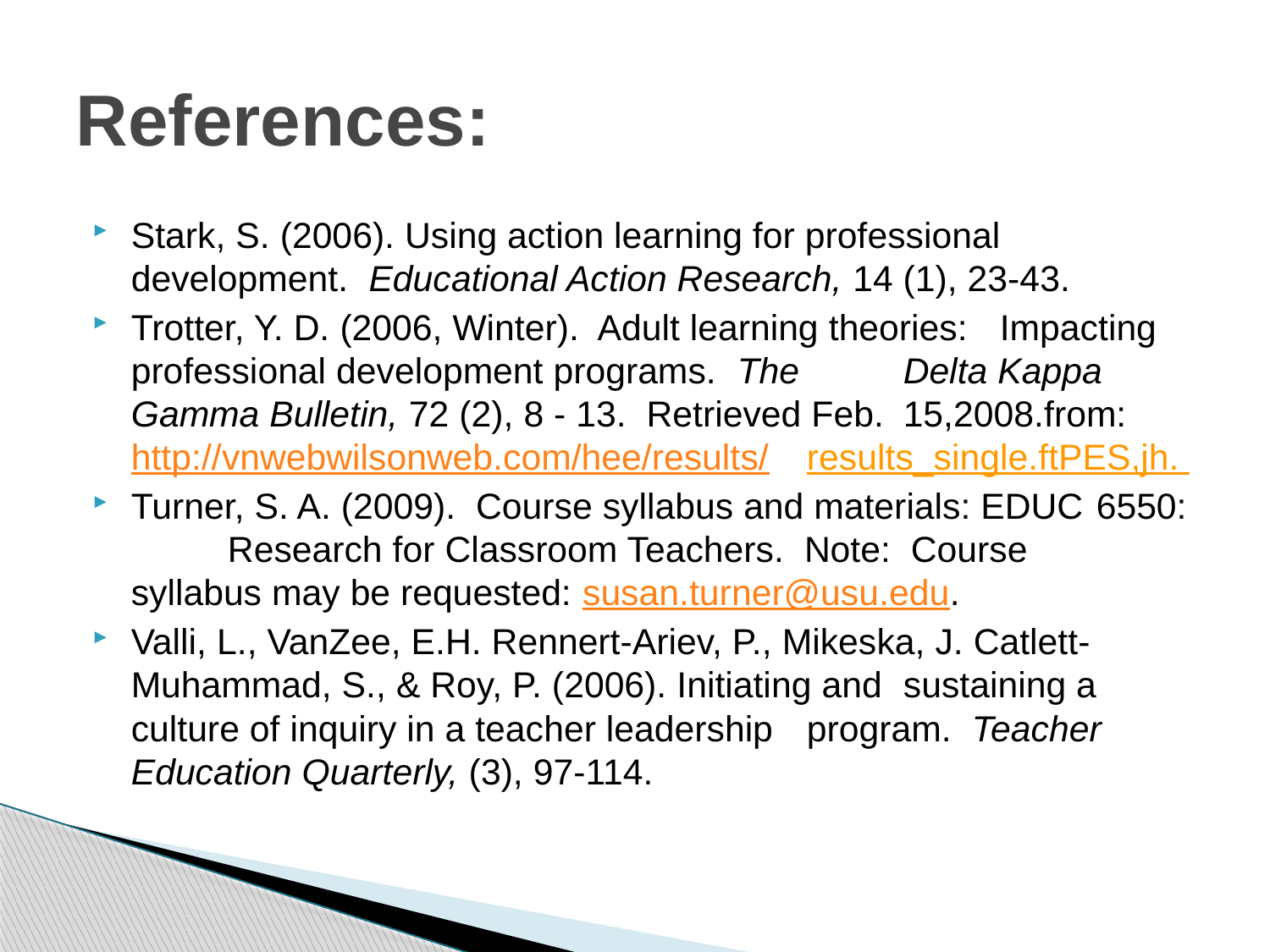

# References:
Stark, S. (2006). Using action learning for professional 	development.  Educational Action Research, 14 (1), 23-43.
Trotter, Y. D. (2006, Winter).  Adult learning theories: 	Impacting professional development programs.  The 	Delta Kappa Gamma Bulletin, 72 (2), 8 - 13.  Retrieved Feb. 	15,2008.from:http://vnwebwilsonweb.com/hee/results/	results_single.ftPES,jh.
Turner, S. A. (2009).  Course syllabus and materials: EDUC 	6550: 	Research for Classroom Teachers.  Note:  Course 	syllabus may be requested: susan.turner@usu.edu.
Valli, L., VanZee, E.H. Rennert-Ariev, P., Mikeska, J. Catlett-	Muhammad, S., & Roy, P. (2006). Initiating and 	sustaining a culture of inquiry in a teacher leadership 	program.  Teacher Education Quarterly, (3), 97-114.